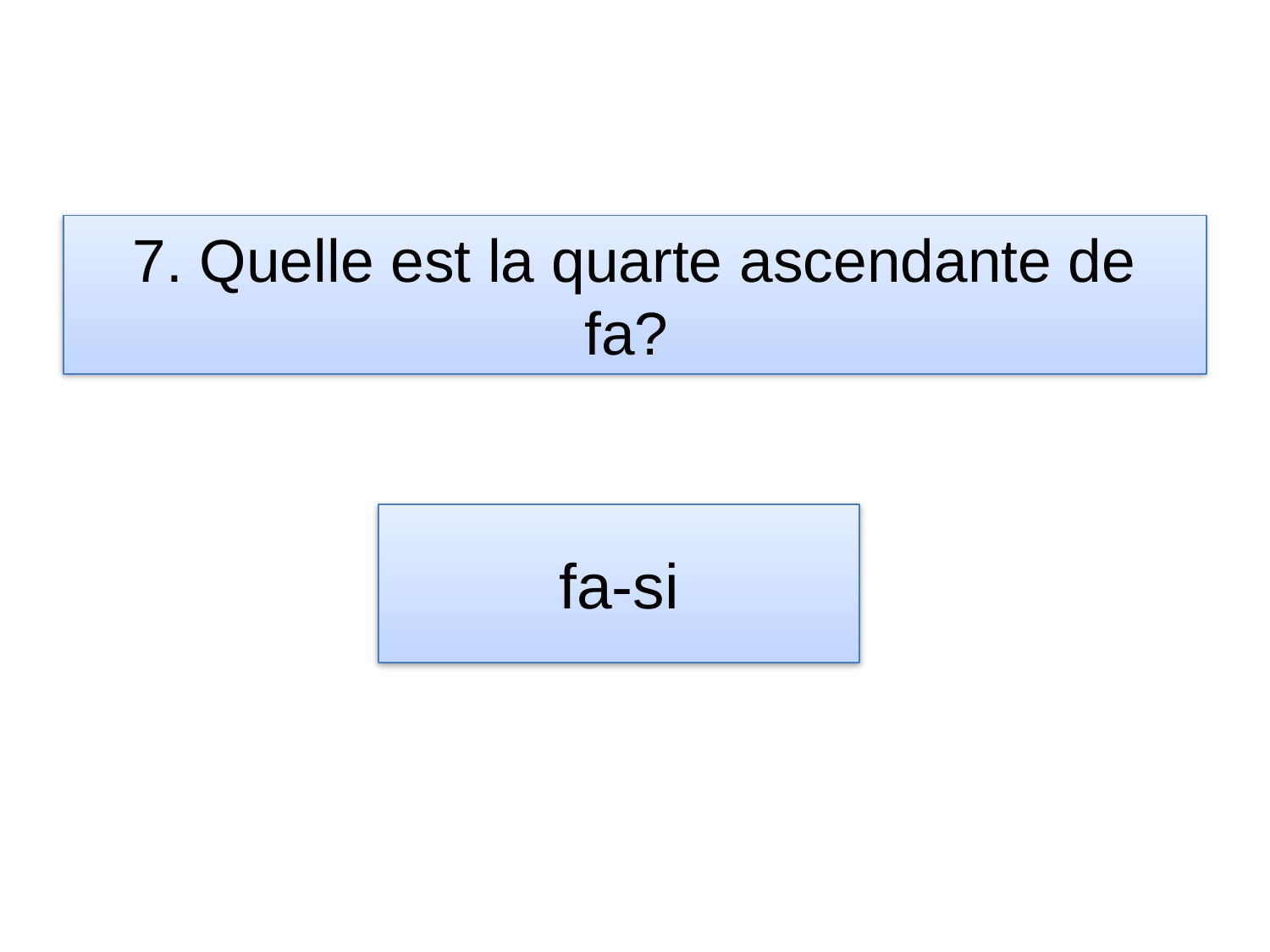

# 7. Quelle est la quarte ascendante de fa?
fa-si